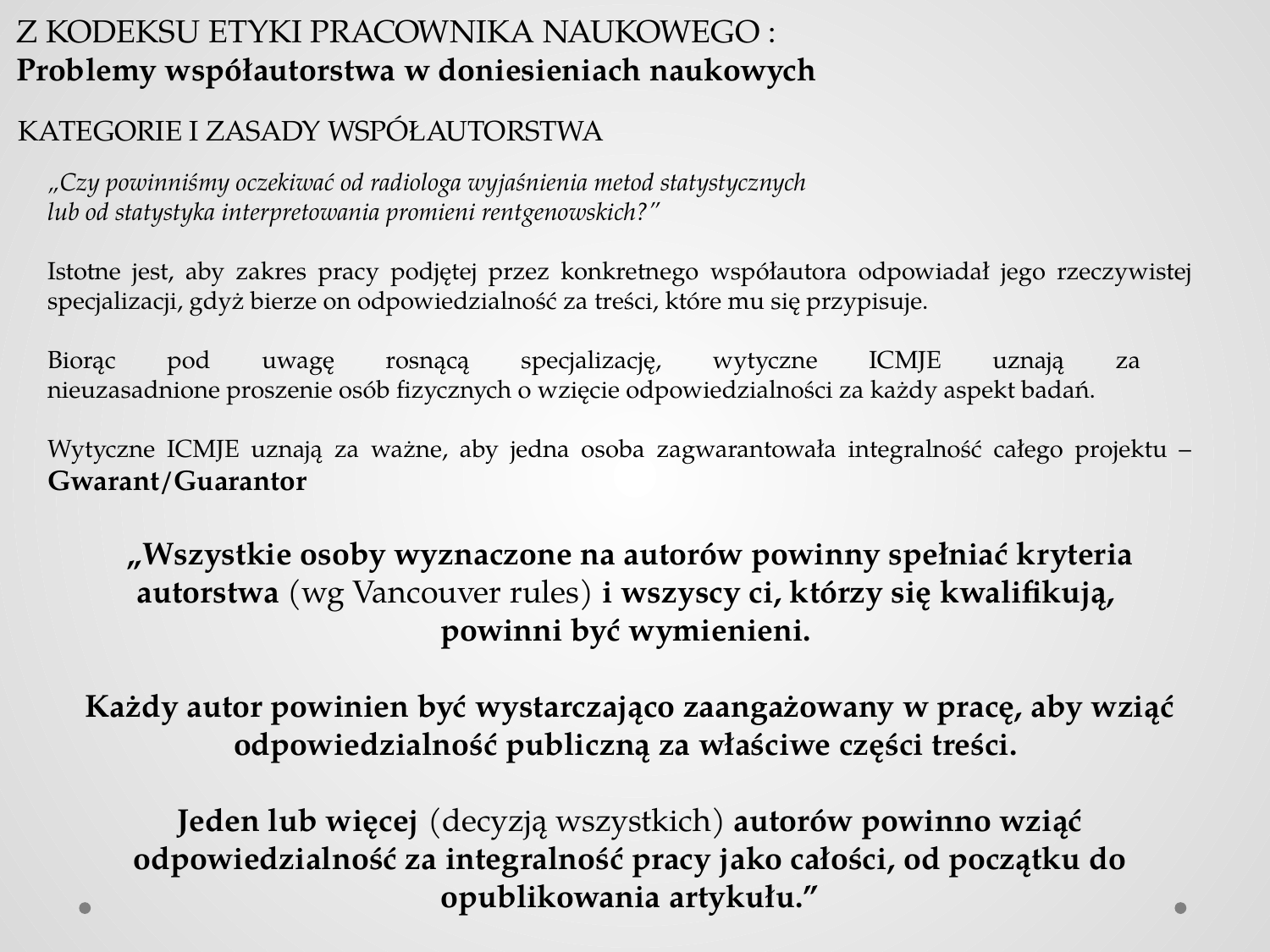

Z KODEKSU ETYKI PRACOWNIKA NAUKOWEGO :
Problemy współautorstwa w doniesieniach naukowych
KATEGORIE I ZASADY WSPÓŁAUTORSTWA
„Czy powinniśmy oczekiwać od radiologa wyjaśnienia metod statystycznych
lub od statystyka interpretowania promieni rentgenowskich?”
Istotne jest, aby zakres pracy podjętej przez konkretnego współautora odpowiadał jego rzeczywistej specjalizacji, gdyż bierze on odpowiedzialność za treści, które mu się przypisuje.

Biorąc pod uwagę rosnącą specjalizację, wytyczne ICMJE uznają za
nieuzasadnione proszenie osób fizycznych o wzięcie odpowiedzialności za każdy aspekt badań.

Wytyczne ICMJE uznają za ważne, aby jedna osoba zagwarantowała integralność całego projektu – Gwarant/Guarantor
„Wszystkie osoby wyznaczone na autorów powinny spełniać kryteria
autorstwa (wg Vancouver rules) i wszyscy ci, którzy się kwalifikują,
powinni być wymienieni.

Każdy autor powinien być wystarczająco zaangażowany w pracę, aby wziąć odpowiedzialność publiczną za właściwe części treści.

Jeden lub więcej (decyzją wszystkich) autorów powinno wziąć odpowiedzialność za integralność pracy jako całości, od początku do opublikowania artykułu.”